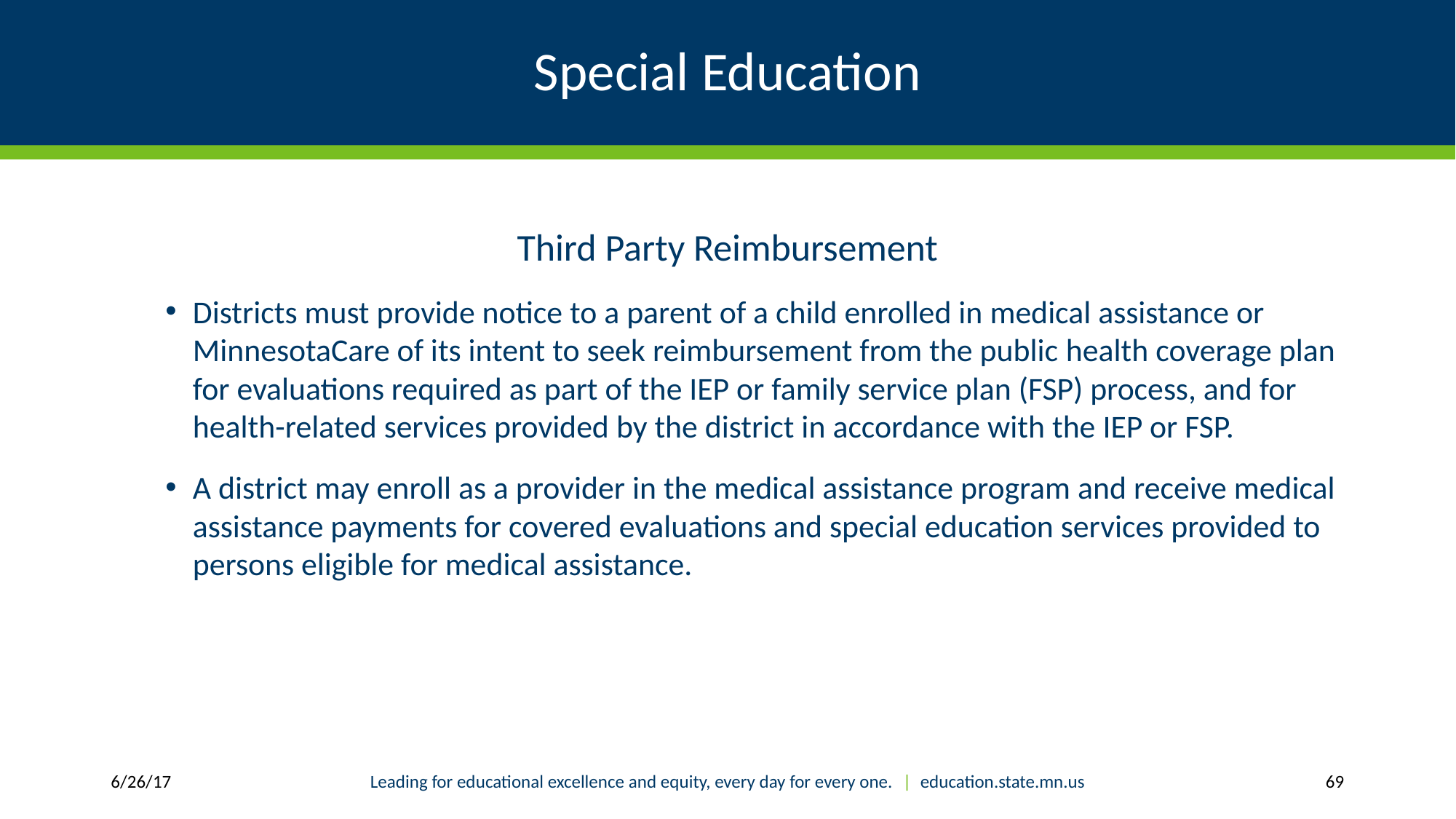

# Special Education
Third Party Reimbursement
Districts must provide notice to a parent of a child enrolled in medical assistance or MinnesotaCare of its intent to seek reimbursement from the public health coverage plan for evaluations required as part of the IEP or family service plan (FSP) process, and for health-related services provided by the district in accordance with the IEP or FSP.
A district may enroll as a provider in the medical assistance program and receive medical assistance payments for covered evaluations and special education services provided to persons eligible for medical assistance.
6/26/17
Leading for educational excellence and equity, every day for every one. | education.state.mn.us
69